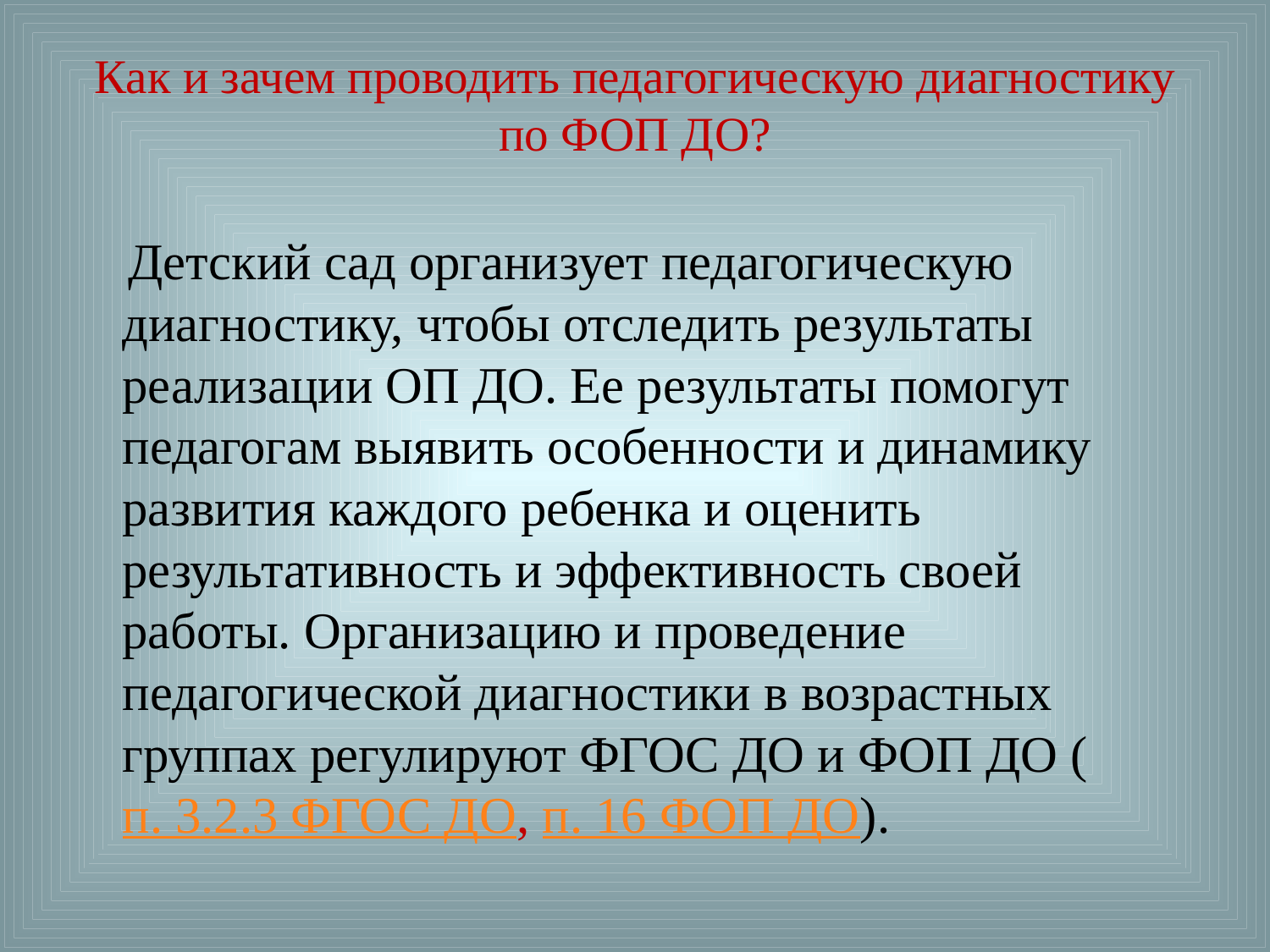

# Как и зачем проводить педагогическую диагностику по ФОП ДО?
    Детский сад организует педагогическую диагностику, чтобы отследить результаты реализации ОП ДО. Ее результаты помогут педагогам выявить особенности и динамику развития каждого ребенка и оценить результативность и эффективность своей работы. Организацию и проведение педагогической диагностики в возрастных группах регулируют ФГОС ДО и ФОП ДО (п. 3.2.3 ФГОС ДО, п. 16 ФОП ДО).